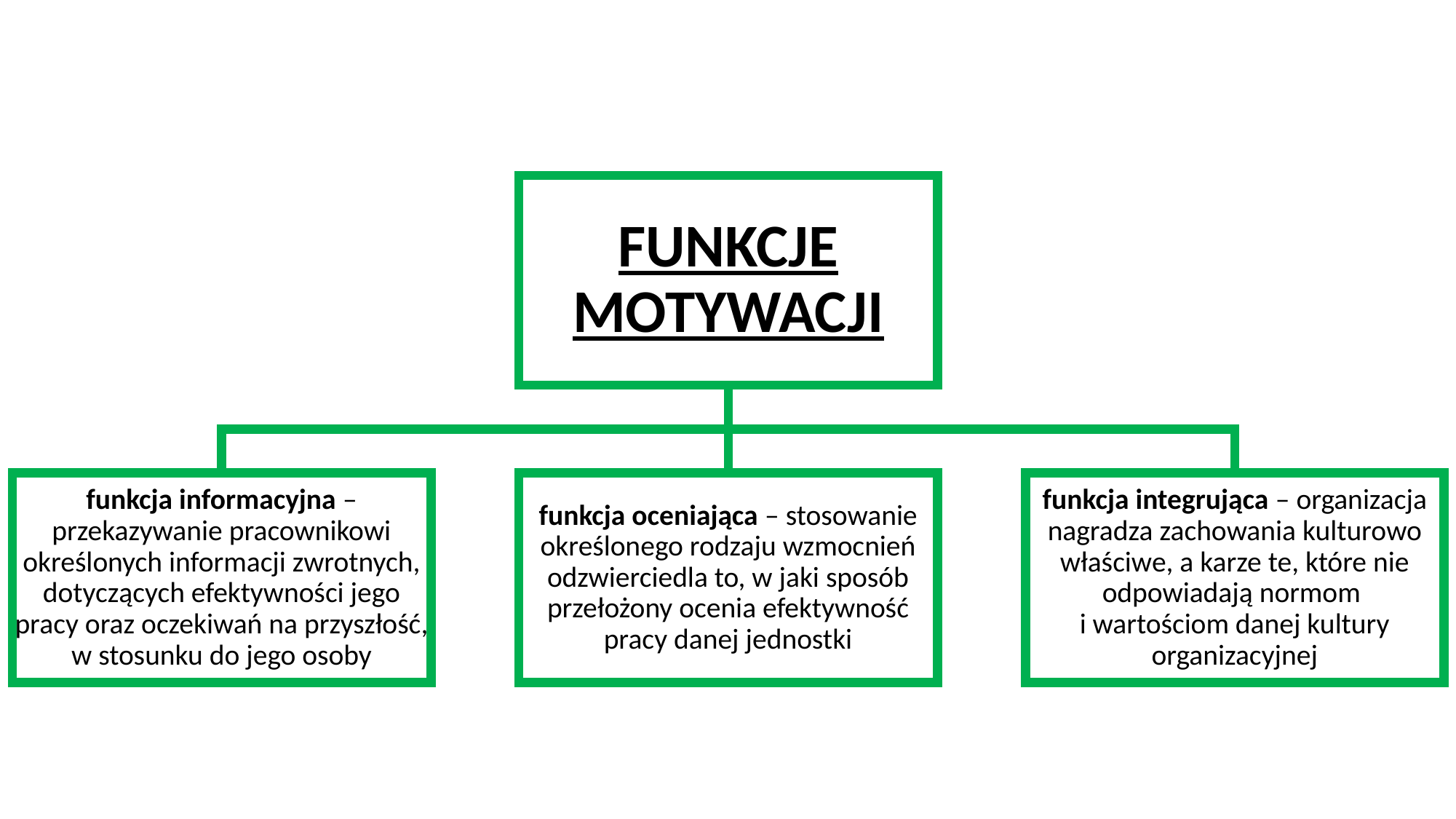

#
FUNKCJE MOTYWACJI
funkcja informacyjna – przekazywanie pracownikowi określonych informacji zwrotnych, dotyczących efektywności jego pracy oraz oczekiwań na przyszłość, w stosunku do jego osoby
funkcja oceniająca – stosowanie określonego rodzaju wzmocnień odzwierciedla to, w jaki sposób przełożony ocenia efektywność pracy danej jednostki
funkcja integrująca – organizacja nagradza zachowania kulturowo właściwe, a karze te, które nie odpowiadają normom
i wartościom danej kultury organizacyjnej